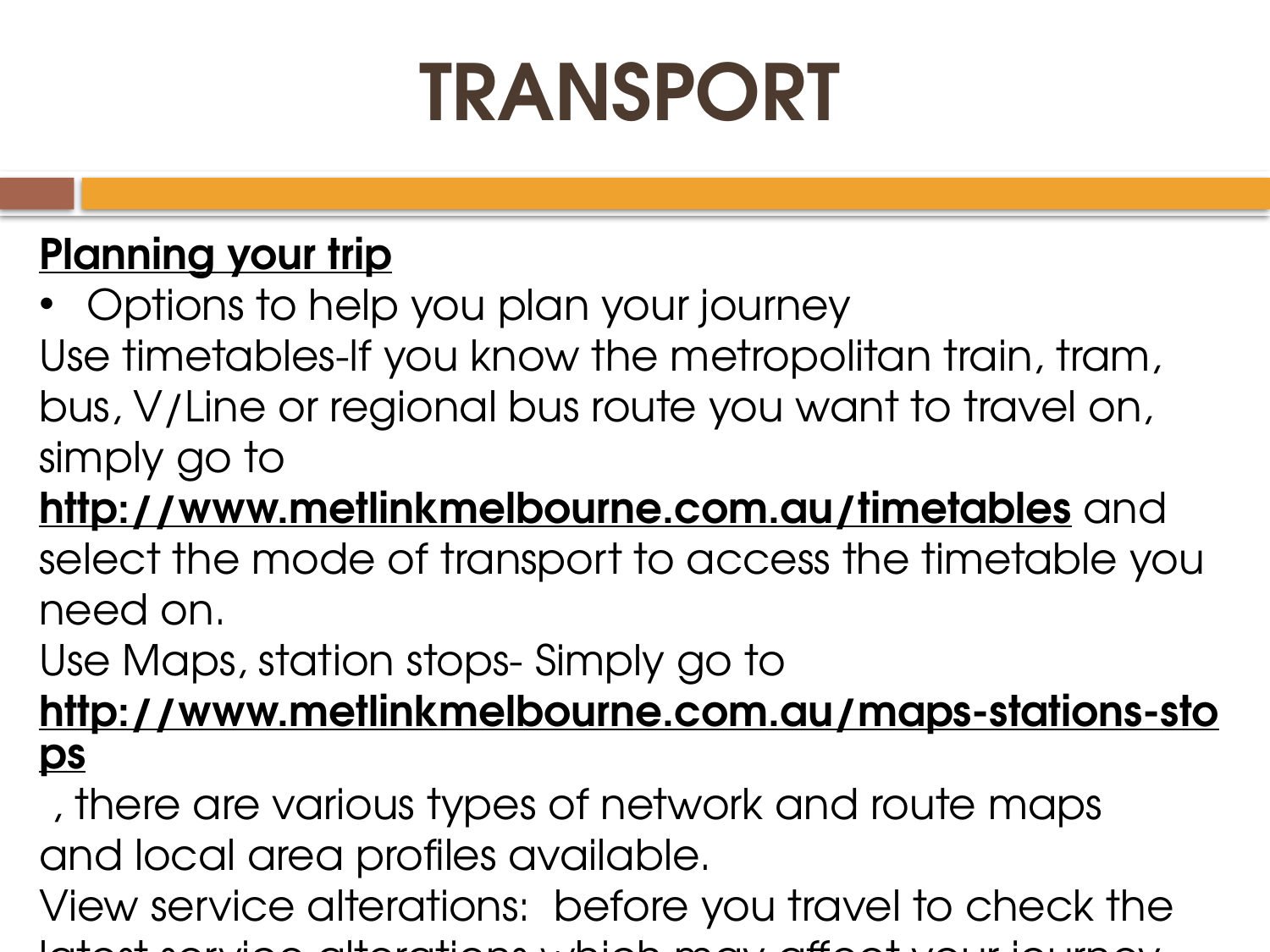

# TRANSPORT

Planning your trip
Options to help you plan your journey
Use timetables-If you know the metropolitan train, tram, bus, V/Line or regional bus route you want to travel on, simply go to http://www.metlinkmelbourne.com.au/timetables and select the mode of transport to access the timetable you need on.
Use Maps, station stops- Simply go to http://www.metlinkmelbourne.com.au/maps-stations-stops , there are various types of network and route maps and local area profiles available.
View service alterations:  before you travel to check the latest service alterations which may affect your journey.